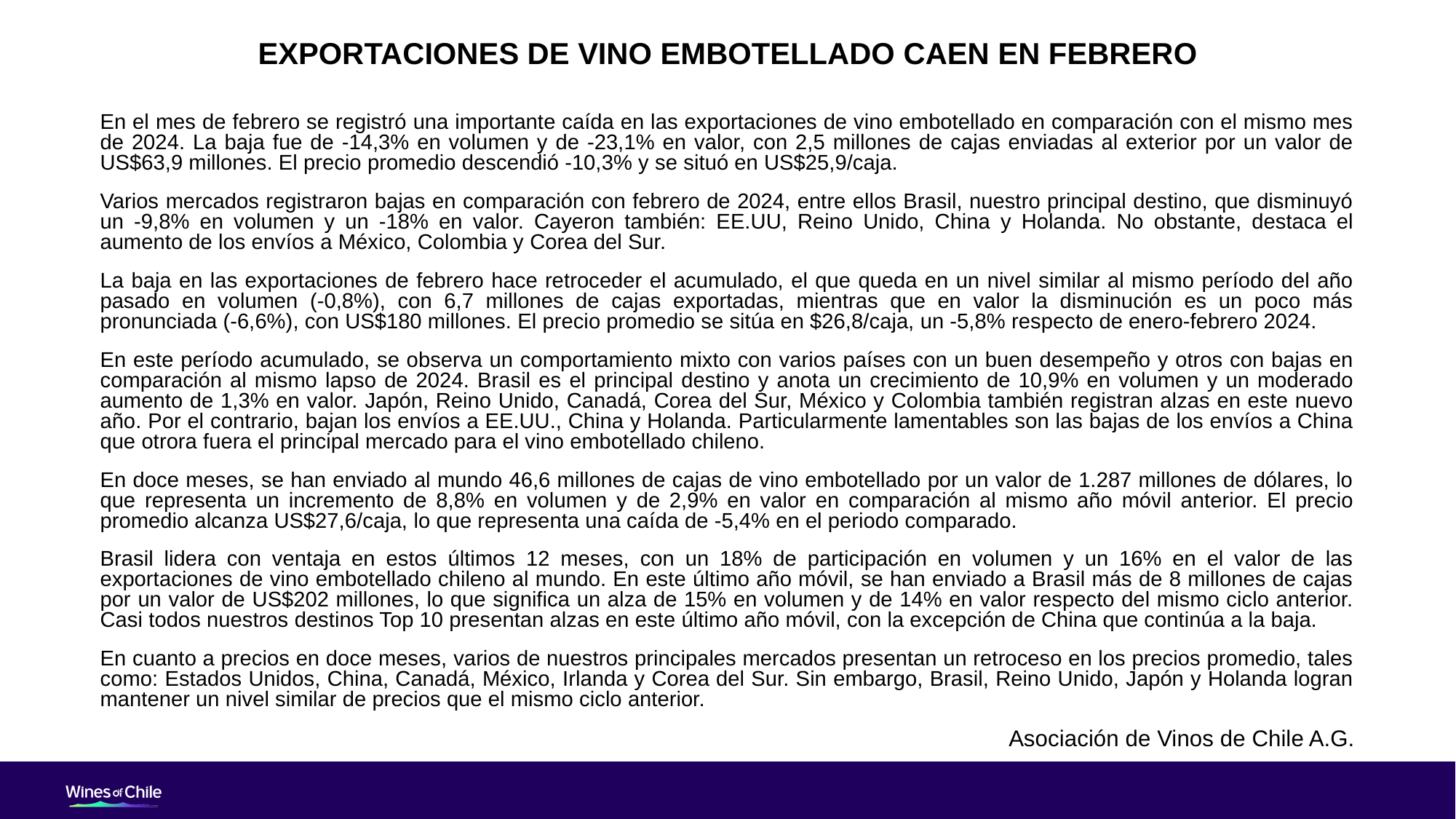

exportaciones de vino embotellado caen en febrero
En el mes de febrero se registró una importante caída en las exportaciones de vino embotellado en comparación con el mismo mes de 2024. La baja fue de -14,3% en volumen y de -23,1% en valor, con 2,5 millones de cajas enviadas al exterior por un valor de US$63,9 millones. El precio promedio descendió -10,3% y se situó en US$25,9/caja.
Varios mercados registraron bajas en comparación con febrero de 2024, entre ellos Brasil, nuestro principal destino, que disminuyó un -9,8% en volumen y un -18% en valor. Cayeron también: EE.UU, Reino Unido, China y Holanda. No obstante, destaca el aumento de los envíos a México, Colombia y Corea del Sur.
La baja en las exportaciones de febrero hace retroceder el acumulado, el que queda en un nivel similar al mismo período del año pasado en volumen (-0,8%), con 6,7 millones de cajas exportadas, mientras que en valor la disminución es un poco más pronunciada (-6,6%), con US$180 millones. El precio promedio se sitúa en $26,8/caja, un -5,8% respecto de enero-febrero 2024.
En este período acumulado, se observa un comportamiento mixto con varios países con un buen desempeño y otros con bajas en comparación al mismo lapso de 2024. Brasil es el principal destino y anota un crecimiento de 10,9% en volumen y un moderado aumento de 1,3% en valor. Japón, Reino Unido, Canadá, Corea del Sur, México y Colombia también registran alzas en este nuevo año. Por el contrario, bajan los envíos a EE.UU., China y Holanda. Particularmente lamentables son las bajas de los envíos a China que otrora fuera el principal mercado para el vino embotellado chileno.
En doce meses, se han enviado al mundo 46,6 millones de cajas de vino embotellado por un valor de 1.287 millones de dólares, lo que representa un incremento de 8,8% en volumen y de 2,9% en valor en comparación al mismo año móvil anterior. El precio promedio alcanza US$27,6/caja, lo que representa una caída de -5,4% en el periodo comparado.
Brasil lidera con ventaja en estos últimos 12 meses, con un 18% de participación en volumen y un 16% en el valor de las exportaciones de vino embotellado chileno al mundo. En este último año móvil, se han enviado a Brasil más de 8 millones de cajas por un valor de US$202 millones, lo que significa un alza de 15% en volumen y de 14% en valor respecto del mismo ciclo anterior. Casi todos nuestros destinos Top 10 presentan alzas en este último año móvil, con la excepción de China que continúa a la baja.
En cuanto a precios en doce meses, varios de nuestros principales mercados presentan un retroceso en los precios promedio, tales como: Estados Unidos, China, Canadá, México, Irlanda y Corea del Sur. Sin embargo, Brasil, Reino Unido, Japón y Holanda logran mantener un nivel similar de precios que el mismo ciclo anterior.
Asociación de Vinos de Chile A.G.